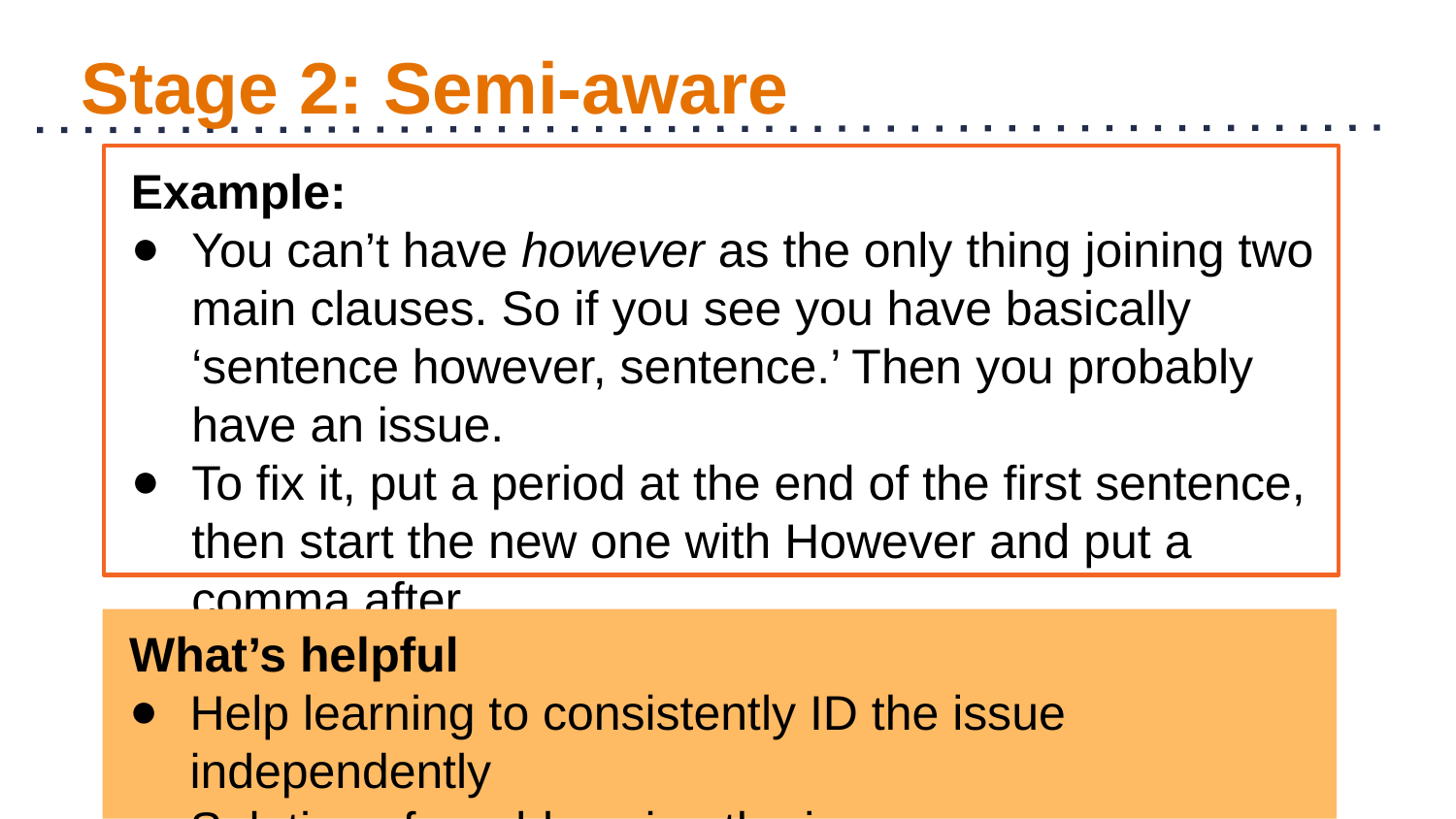

# Stage 2: Semi-aware
Example:
You can’t have however as the only thing joining two main clauses. So if you see you have basically ‘sentence however, sentence.’ Then you probably have an issue.
To fix it, put a period at the end of the first sentence, then start the new one with However and put a comma after.
What’s helpful
Help learning to consistently ID the issue independently
Solutions for addressing the issue